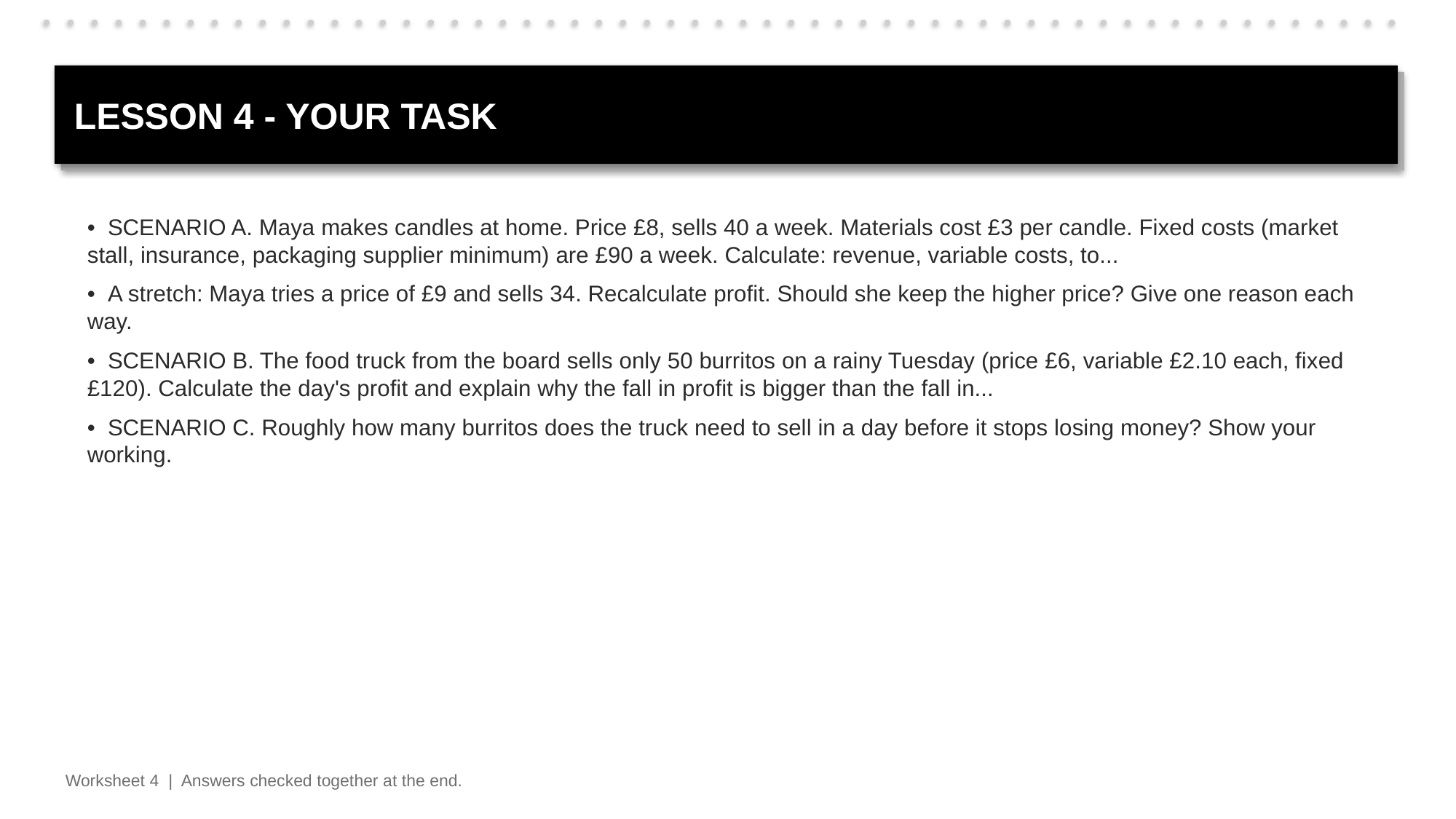

LESSON 4 - YOUR TASK

•  SCENARIO A. Maya makes candles at home. Price £8, sells 40 a week. Materials cost £3 per candle. Fixed costs (market stall, insurance, packaging supplier minimum) are £90 a week. Calculate: revenue, variable costs, to...
•  A stretch: Maya tries a price of £9 and sells 34. Recalculate profit. Should she keep the higher price? Give one reason each way.
•  SCENARIO B. The food truck from the board sells only 50 burritos on a rainy Tuesday (price £6, variable £2.10 each, fixed £120). Calculate the day's profit and explain why the fall in profit is bigger than the fall in...
•  SCENARIO C. Roughly how many burritos does the truck need to sell in a day before it stops losing money? Show your working.
Worksheet 4  |  Answers checked together at the end.